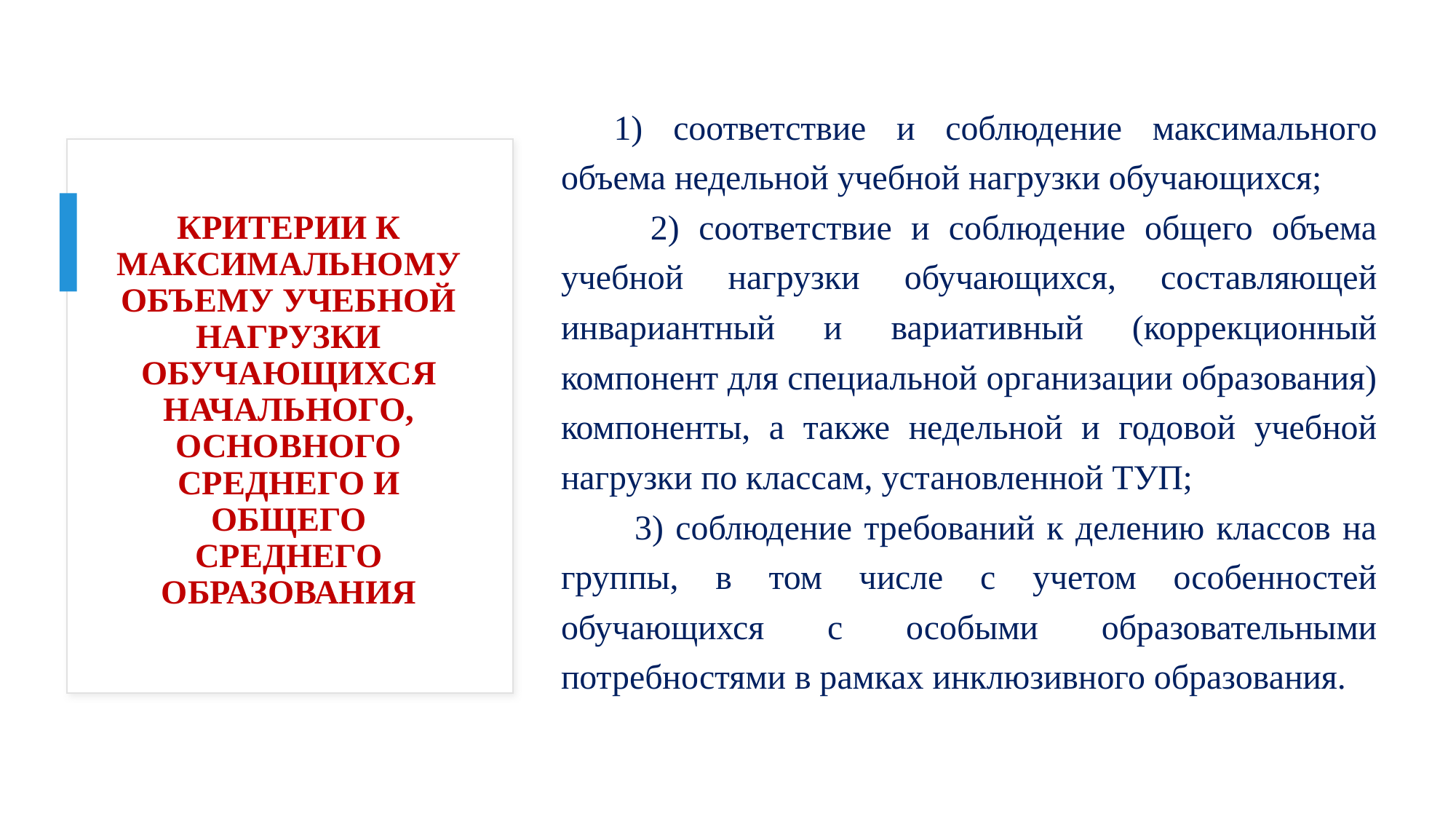

1) соответствие и соблюдение максимального объема недельной учебной нагрузки обучающихся;
   2) соответствие и соблюдение общего объема учебной нагрузки обучающихся, составляющей инвариантный и вариативный (коррекционный компонент для специальной организации образования) компоненты, а также недельной и годовой учебной нагрузки по классам, установленной ТУП;
  3) соблюдение требований к делению классов на группы, в том числе с учетом особенностей обучающихся с особыми образовательными потребностями в рамках инклюзивного образования.

# КРИТЕРИИ К МАКСИМАЛЬНОМУ ОБЪЕМУ УЧЕБНОЙ НАГРУЗКИ ОБУЧАЮЩИХСЯ НАЧАЛЬНОГО, ОСНОВНОГО СРЕДНЕГО И ОБЩЕГО СРЕДНЕГО ОБРАЗОВАНИЯ